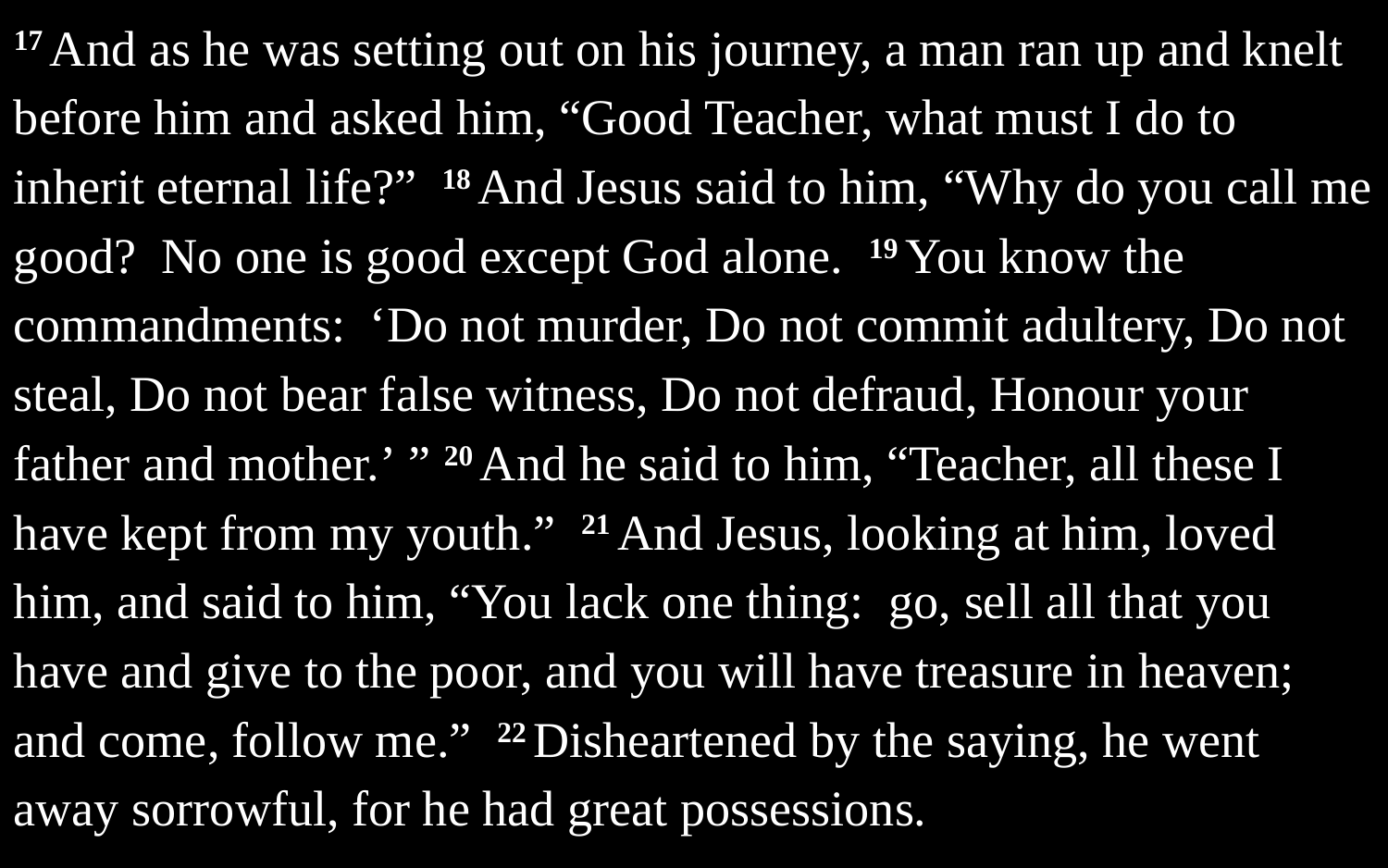

17 And as he was setting out on his journey, a man ran up and knelt before him and asked him, “Good Teacher, what must I do to inherit eternal life?”  18 And Jesus said to him, “Why do you call me good?  No one is good except God alone.  19 You know the commandments:  ‘Do not murder, Do not commit adultery, Do not steal, Do not bear false witness, Do not defraud, Honour your father and mother.’ ” 20 And he said to him, “Teacher, all these I have kept from my youth.”  21 And Jesus, looking at him, loved him, and said to him, “You lack one thing:  go, sell all that you have and give to the poor, and you will have treasure in heaven; and come, follow me.”  22 Disheartened by the saying, he went away sorrowful, for he had great possessions.